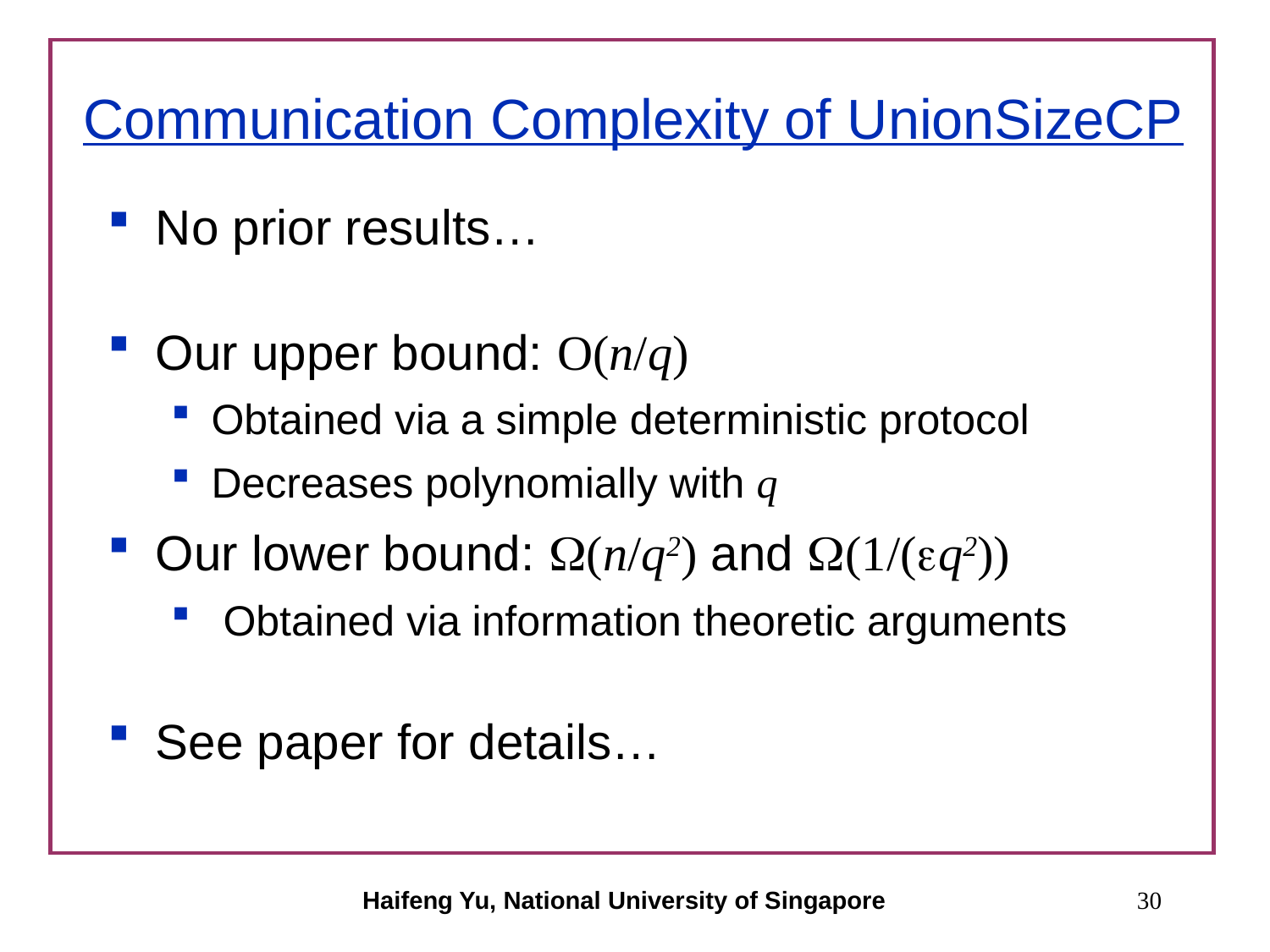

# Communication Complexity of UnionSizeCP
No prior results…

Our upper bound: O(n/q)
Obtained via a simple deterministic protocol
Decreases polynomially with q
Our lower bound: Ω(n/q2) and Ω(1/(εq2))
 Obtained via information theoretic arguments

See paper for details…
Haifeng Yu, National University of Singapore
30